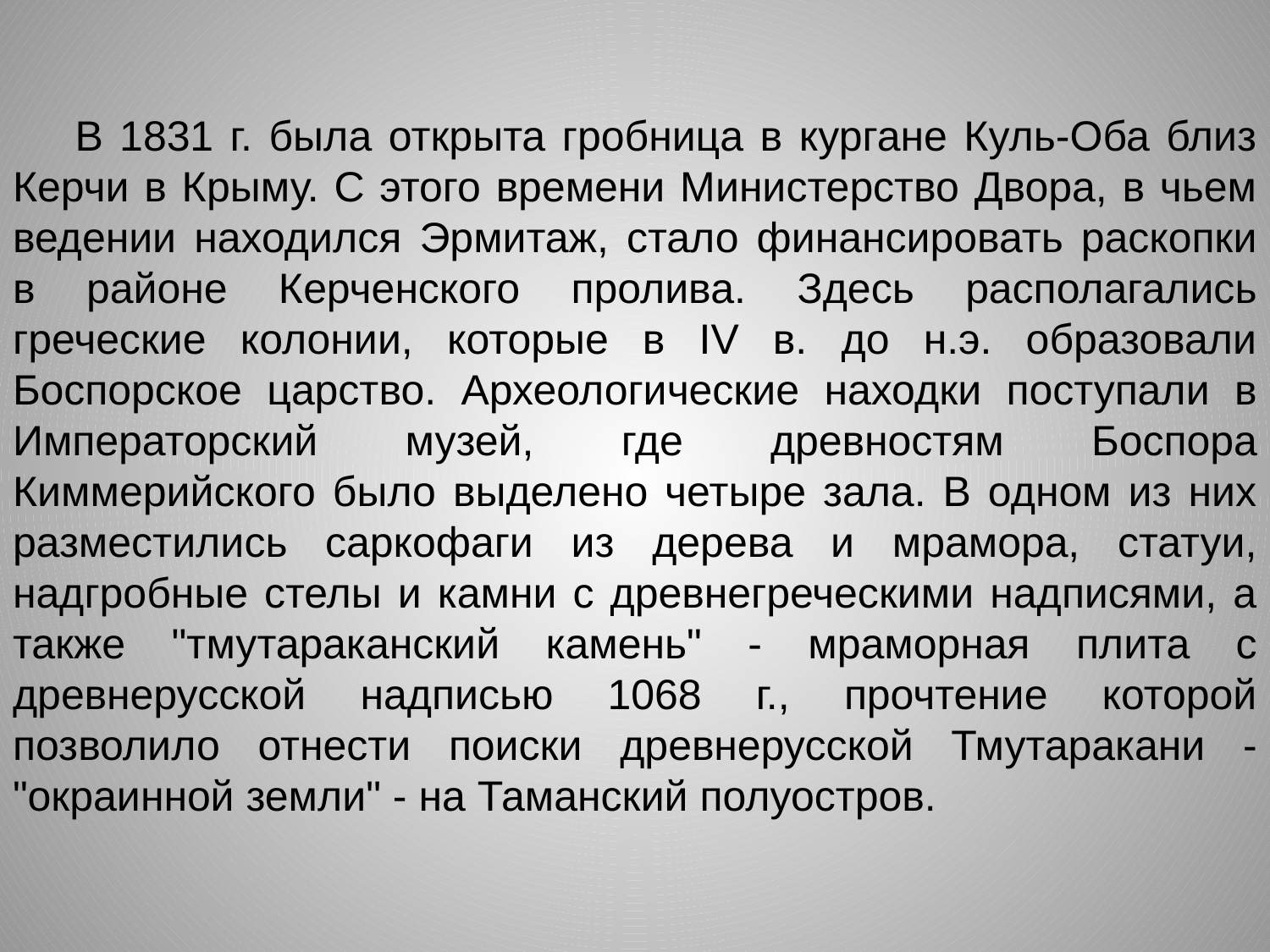

В 1831 г. была открыта гробница в кургане Куль-Оба близ Керчи в Крыму. С этого времени Министерство Двора, в чьем ведении находился Эрмитаж, стало финансировать раскопки в районе Керченского пролива. Здесь располагались греческие колонии, которые в IV в. до н.э. образовали Боспорское царство. Археологические находки поступали в Императорский музей, где древностям Боспора Киммерийского было выделено четыре зала. В одном из них разместились саркофаги из дерева и мрамора, статуи, надгробные стелы и камни с древнегреческими надписями, а также "тмутараканский камень" - мраморная плита с древнерусской надписью 1068 г., прочтение которой позволило отнести поиски древнерусской Тмутаракани - "окраинной земли" - на Таманский полуостров.